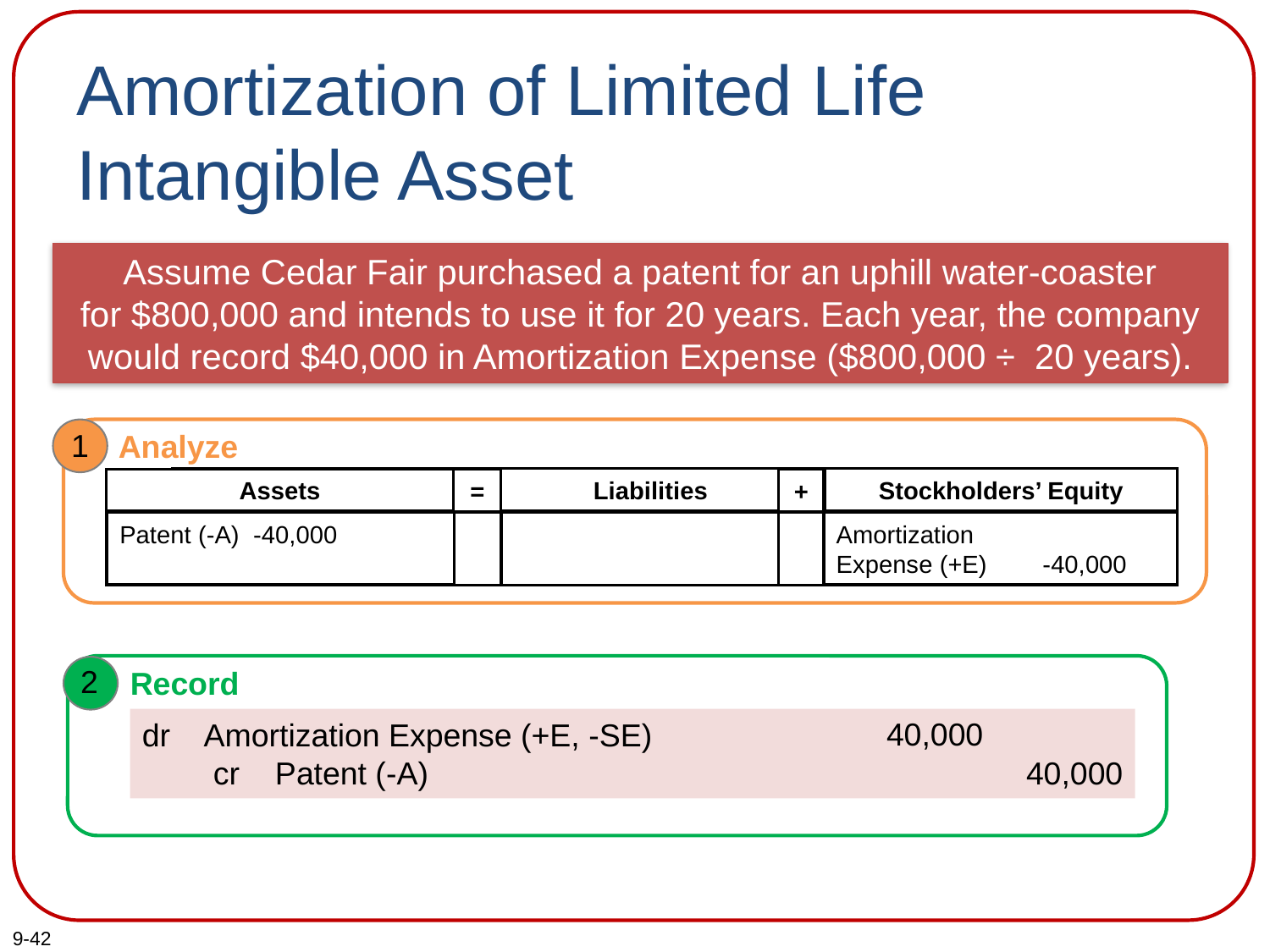

# Amortization of Limited Life Intangible Asset
Assume Cedar Fair purchased a patent for an uphill water-coaster
for $800,000 and intends to use it for 20 years. Each year, the company would record $40,000 in Amortization Expense ($800,000 ÷  20 years).

1
Analyze

Liabilities
Assets
=
Stockholders’ Equity
+
Patent (-A)  -40,000

Amortization
Expense (+E)        -40,000

2

Record
40,000

40,000
dr    Amortization Expense (+E, -SE)
        cr    Patent (-A)